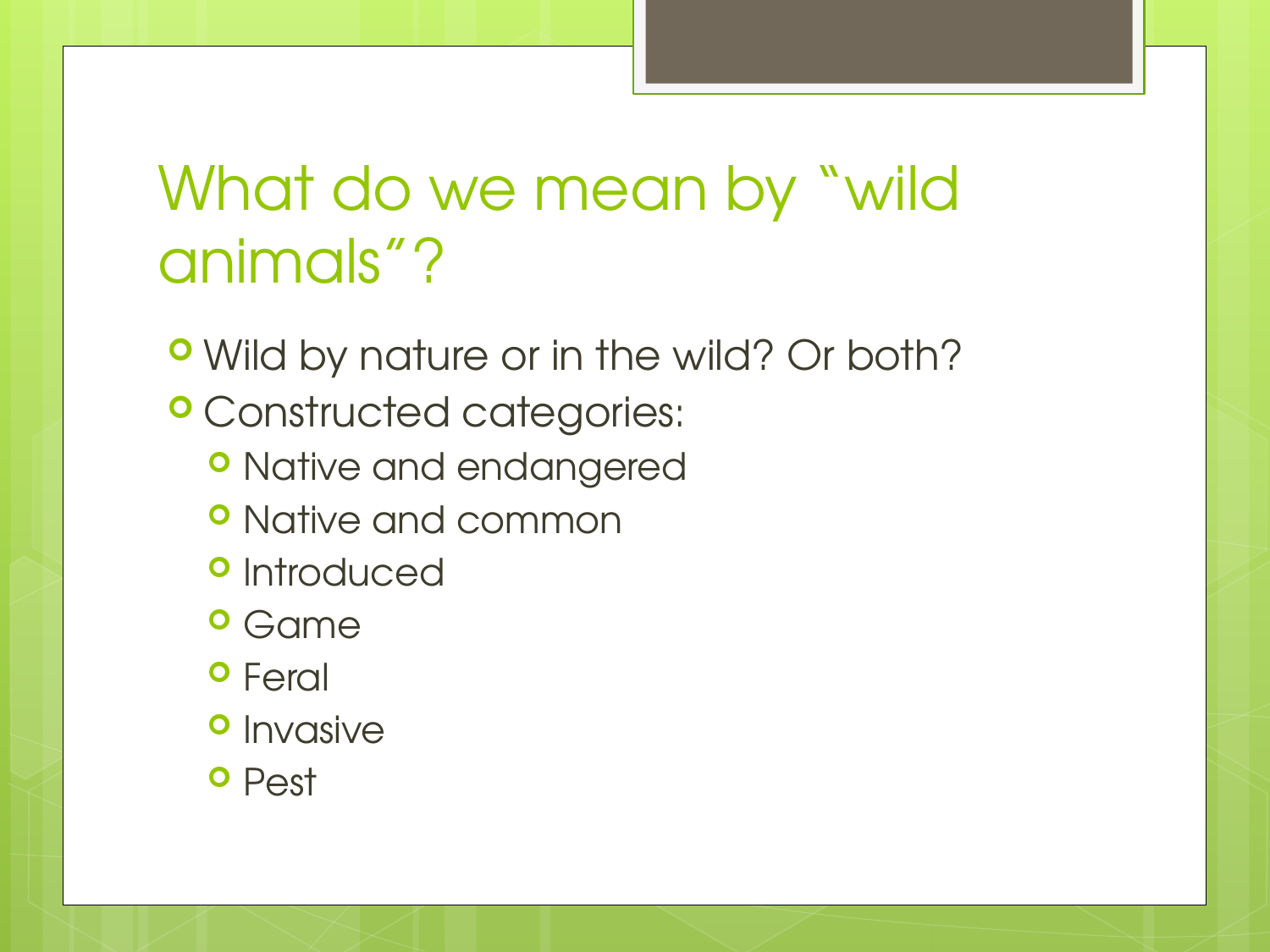

# What do we mean by “wild animals”?
Wild by nature or in the wild? Or both?
Constructed categories:
Native and endangered
Native and common
Introduced
Game
Feral
Invasive
Pest